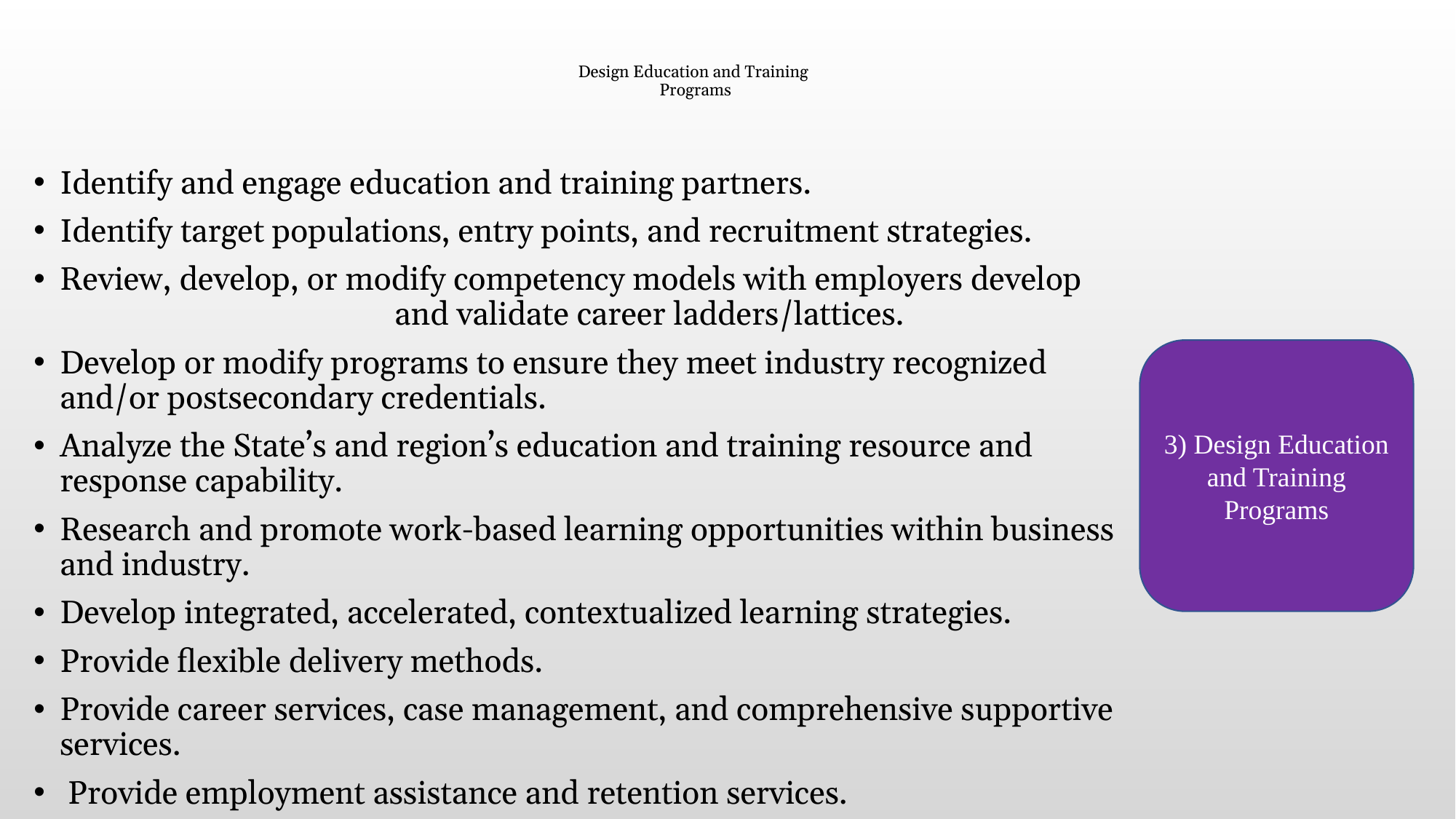

# Design Education and Training Programs
Identify and engage education and training partners.
Identify target populations, entry points, and recruitment strategies.
Review, develop, or modify competency models with employers develop                                                    and validate career ladders/lattices.
Develop or modify programs to ensure they meet industry recognized and/or postsecondary credentials.
Analyze the State’s and region’s education and training resource and response capability.
Research and promote work-based learning opportunities within business and industry.
Develop integrated, accelerated, contextualized learning strategies.
Provide flexible delivery methods.
Provide career services, case management, and comprehensive supportive services.
 Provide employment assistance and retention services.
3) Design Education and Training Programs